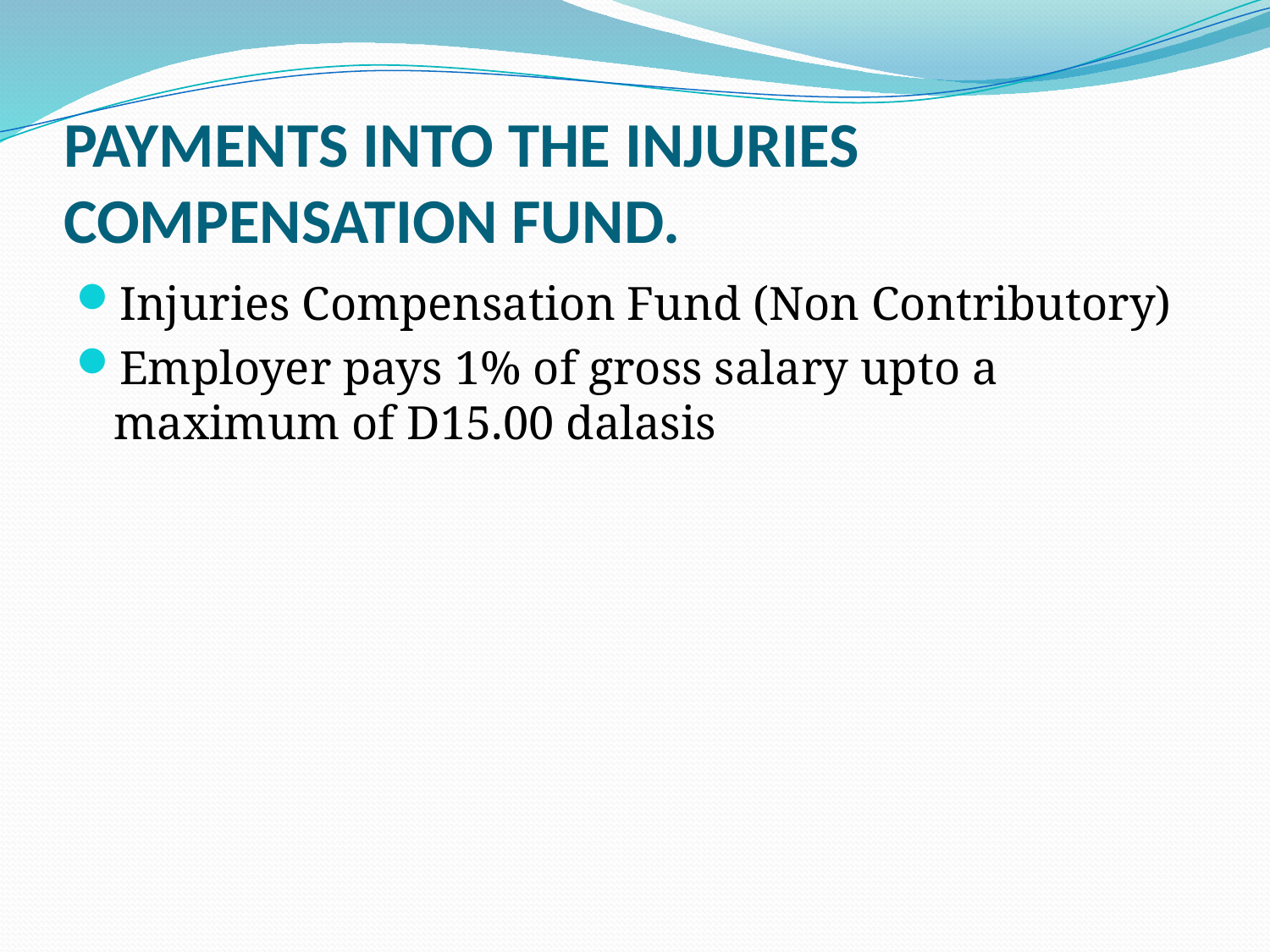

# PAYMENTS INTO THE INJURIES COMPENSATION FUND.
Injuries Compensation Fund (Non Contributory)
Employer pays 1% of gross salary upto a maximum of D15.00 dalasis